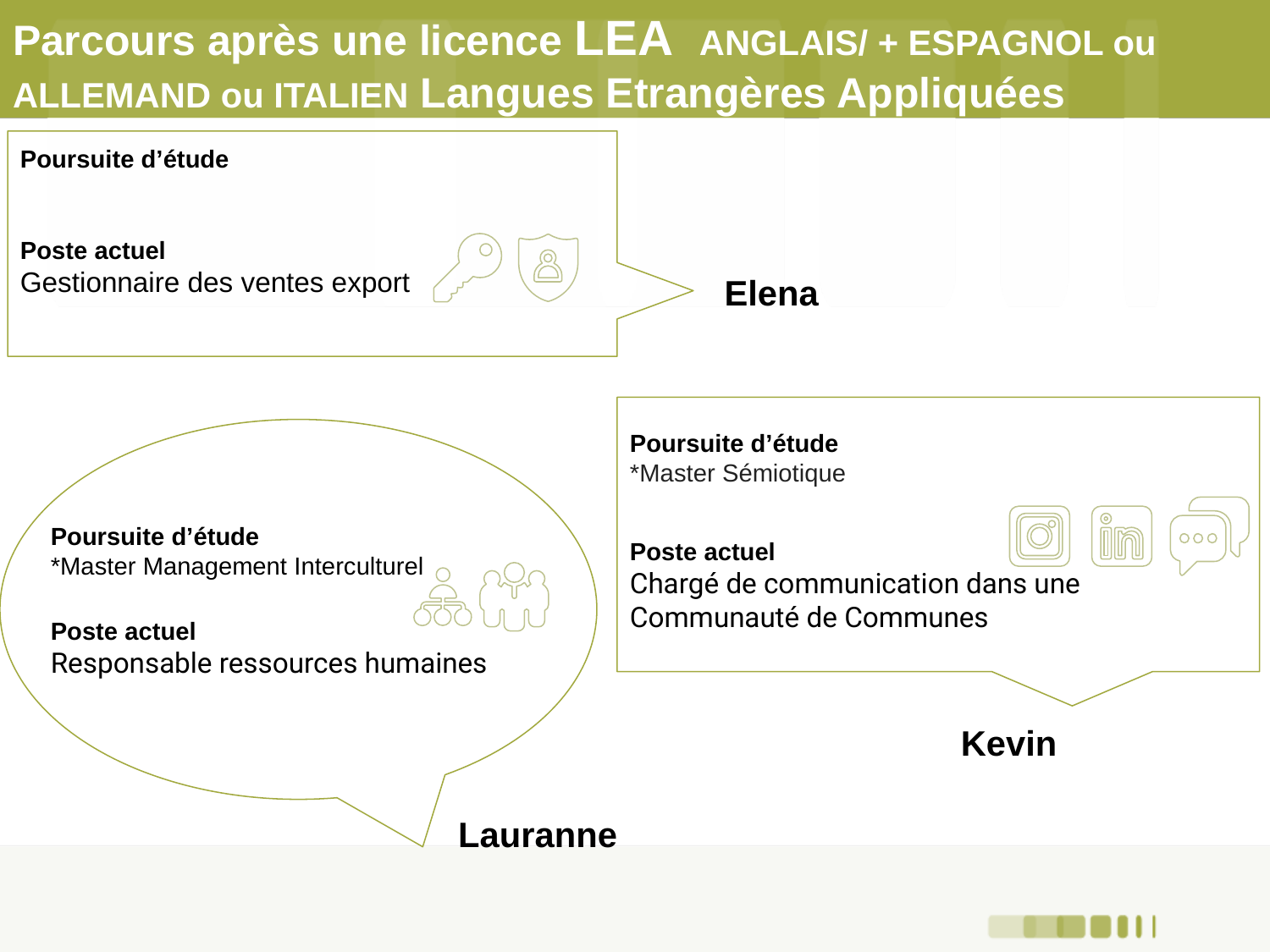

# Parcours après une licence LEA  ANGLAIS/ + ESPAGNOL ou ALLEMAND ou ITALIEN Langues Etrangères Appliquées

Poursuite d’étude

Poste actuel
Gestionnaire des ventes export

Elena

Poursuite d’étude
*Master Sémiotique

Poursuite d’étude
*Master Management Interculturel
Poste actuel
Chargé de communication dans une Communauté de Communes

Poste actuel
Responsable ressources humaines
Kevin
Lauranne